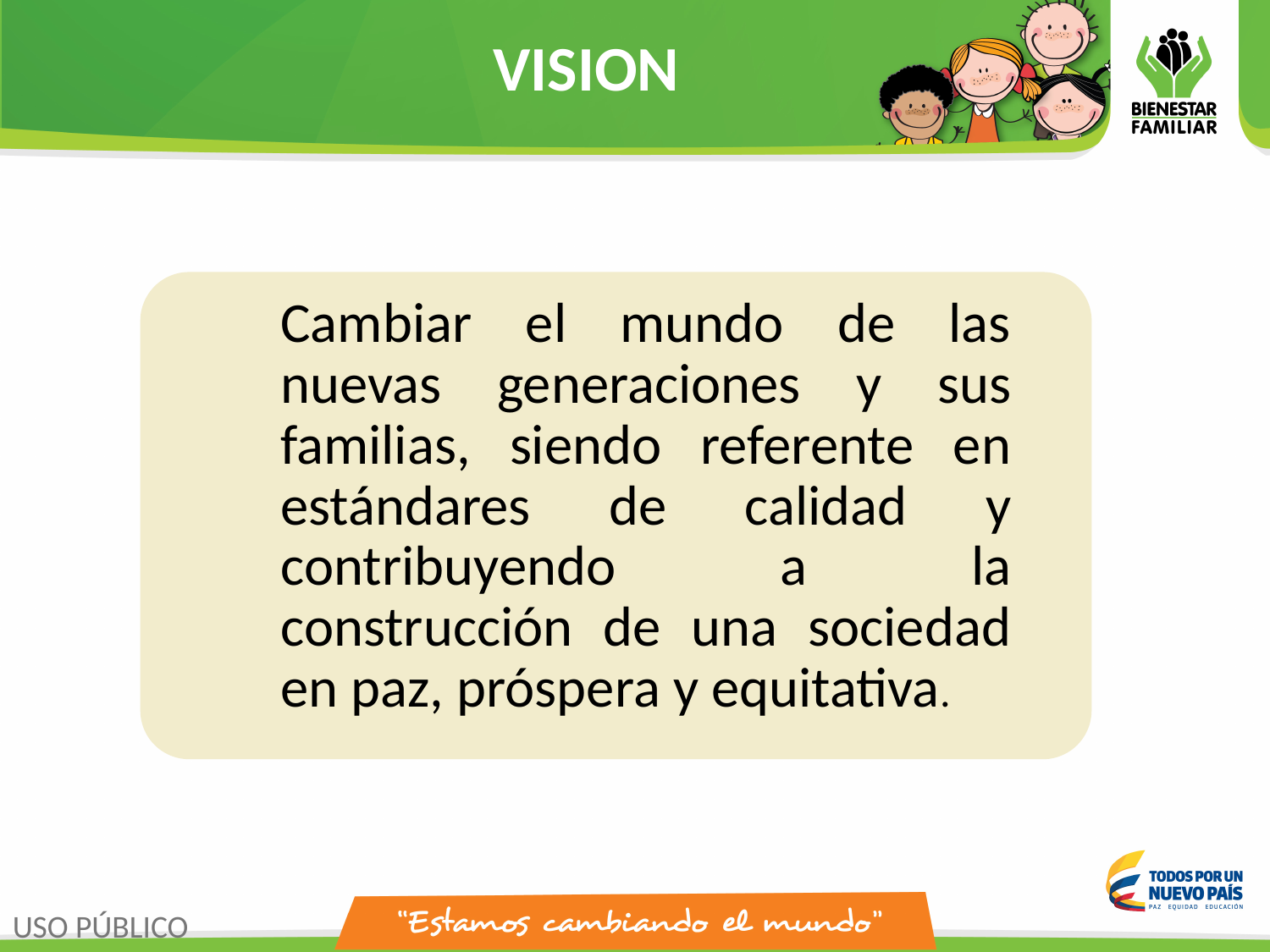

VISION

Cambiar el mundo de las nuevas generaciones y sus familias, siendo referente en estándares de calidad y contribuyendo a la construcción de una sociedad en paz, próspera y equitativa.

USO PÚBLICO